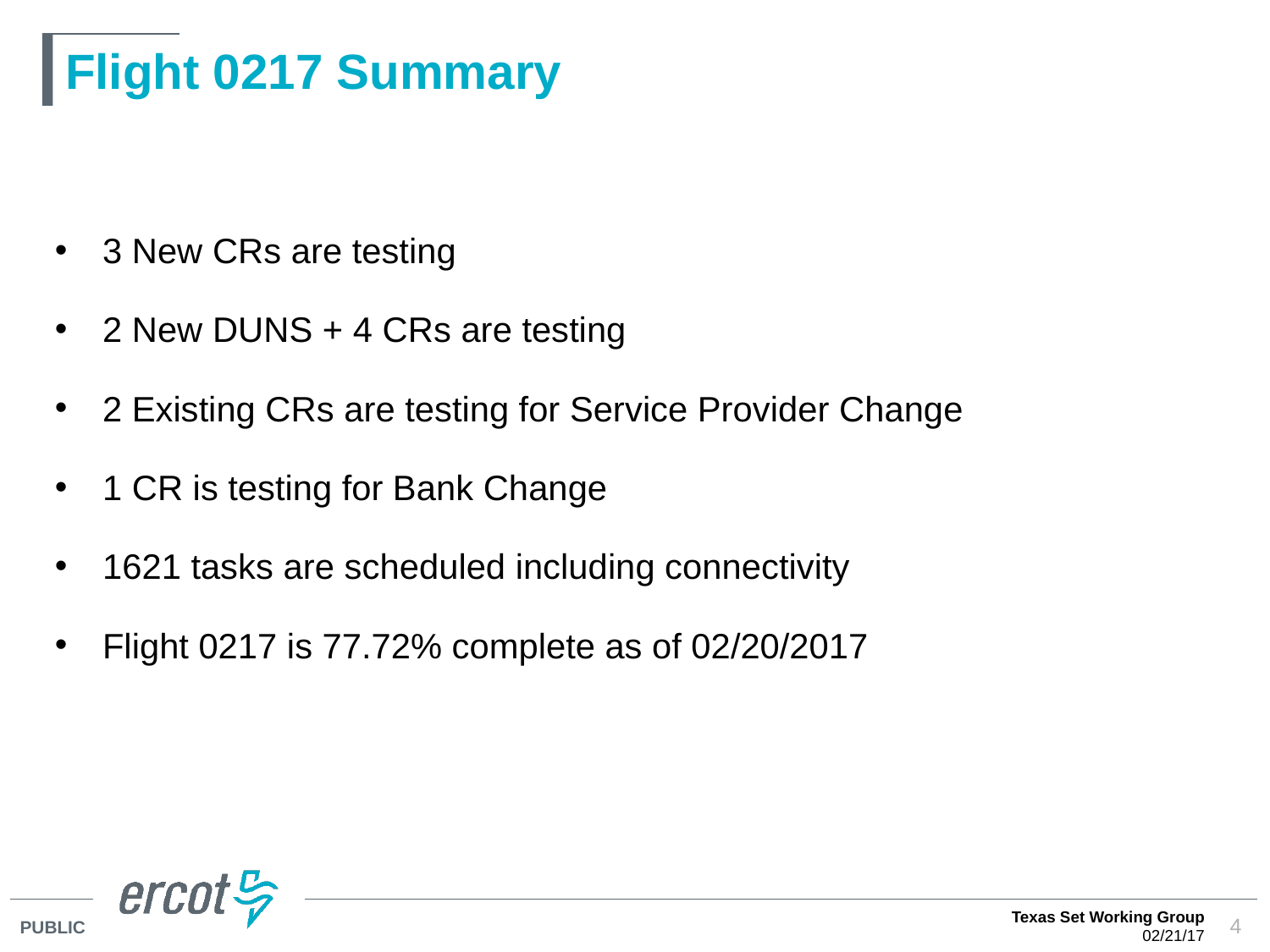

# Flight 0217 Summary
3 New CRs are testing
2 New DUNS + 4 CRs are testing
2 Existing CRs are testing for Service Provider Change
1 CR is testing for Bank Change
1621 tasks are scheduled including connectivity
Flight 0217 is 77.72% complete as of 02/20/2017
Texas Set Working Group
02/21/17
4